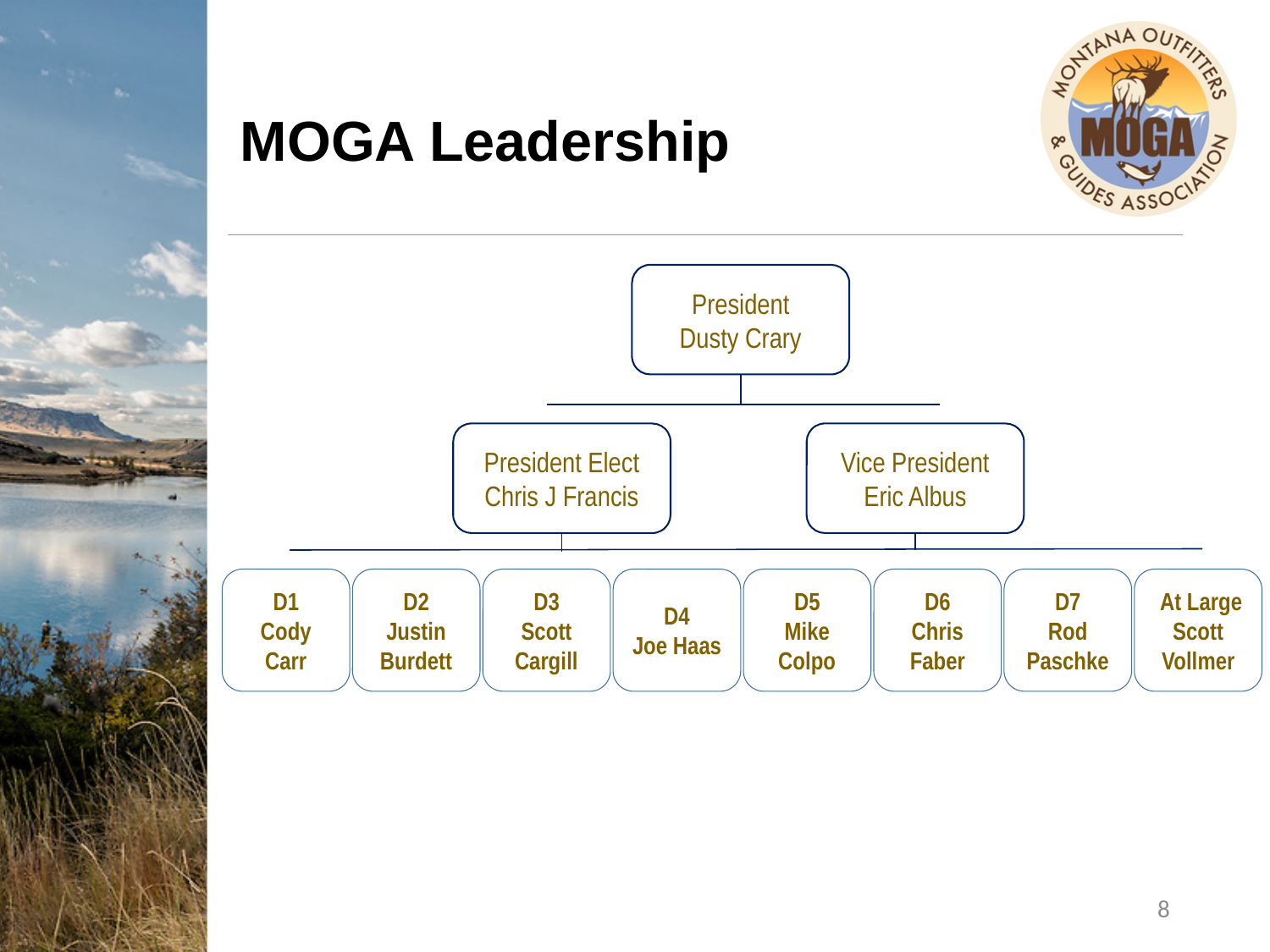

# MOGA Leadership
President
Dusty Crary
President Elect
Chris J Francis
Vice President
Eric Albus
D1
Cody
Carr
D2
Justin Burdett
D3
Scott
Cargill
D4
Joe Haas
D5
Mike
Colpo
D6
Chris Faber
D7
Rod Paschke
 At Large
Scott
Vollmer
8